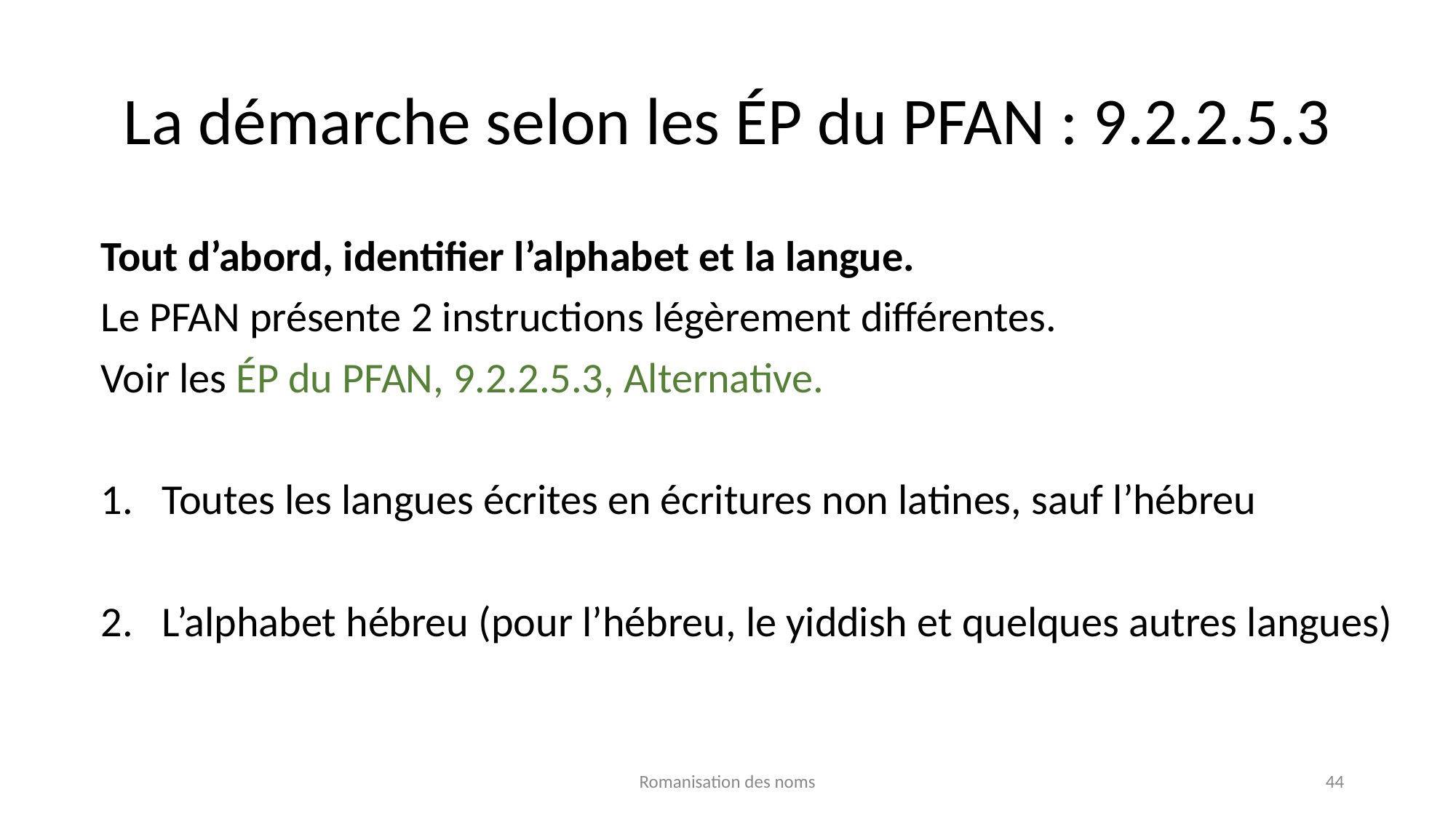

# La démarche selon les ÉP du PFAN : 9.2.2.5.3
Tout d’abord, identifier l’alphabet et la langue.
Le PFAN présente 2 instructions légèrement différentes.
Voir les ÉP du PFAN, 9.2.2.5.3, Alternative.

Toutes les langues écrites en écritures non latines, sauf l’hébreu

L’alphabet hébreu (pour l’hébreu, le yiddish et quelques autres langues)

Romanisation des noms
44